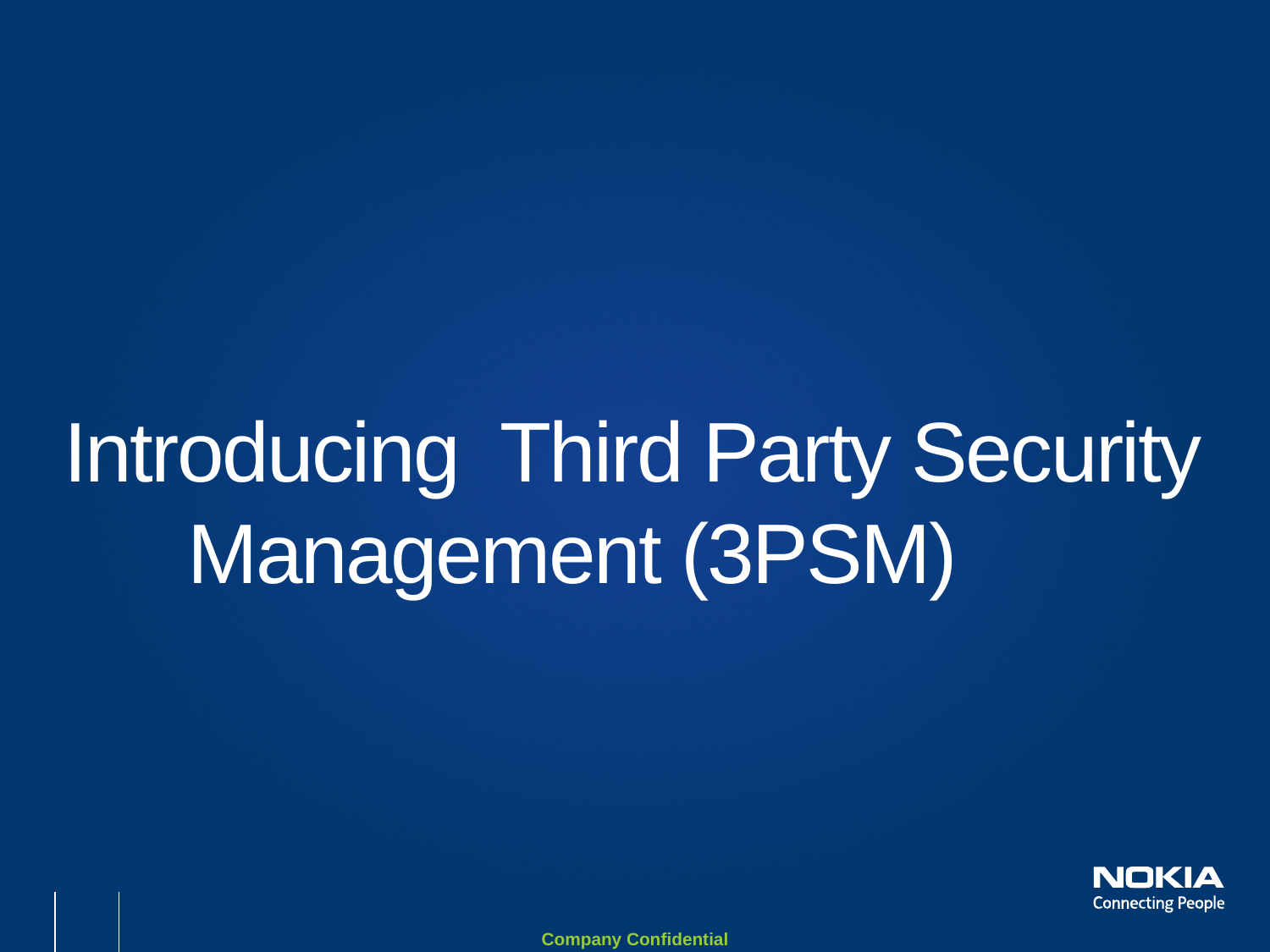

# Introducing  Third Party Security Management (3PSM)